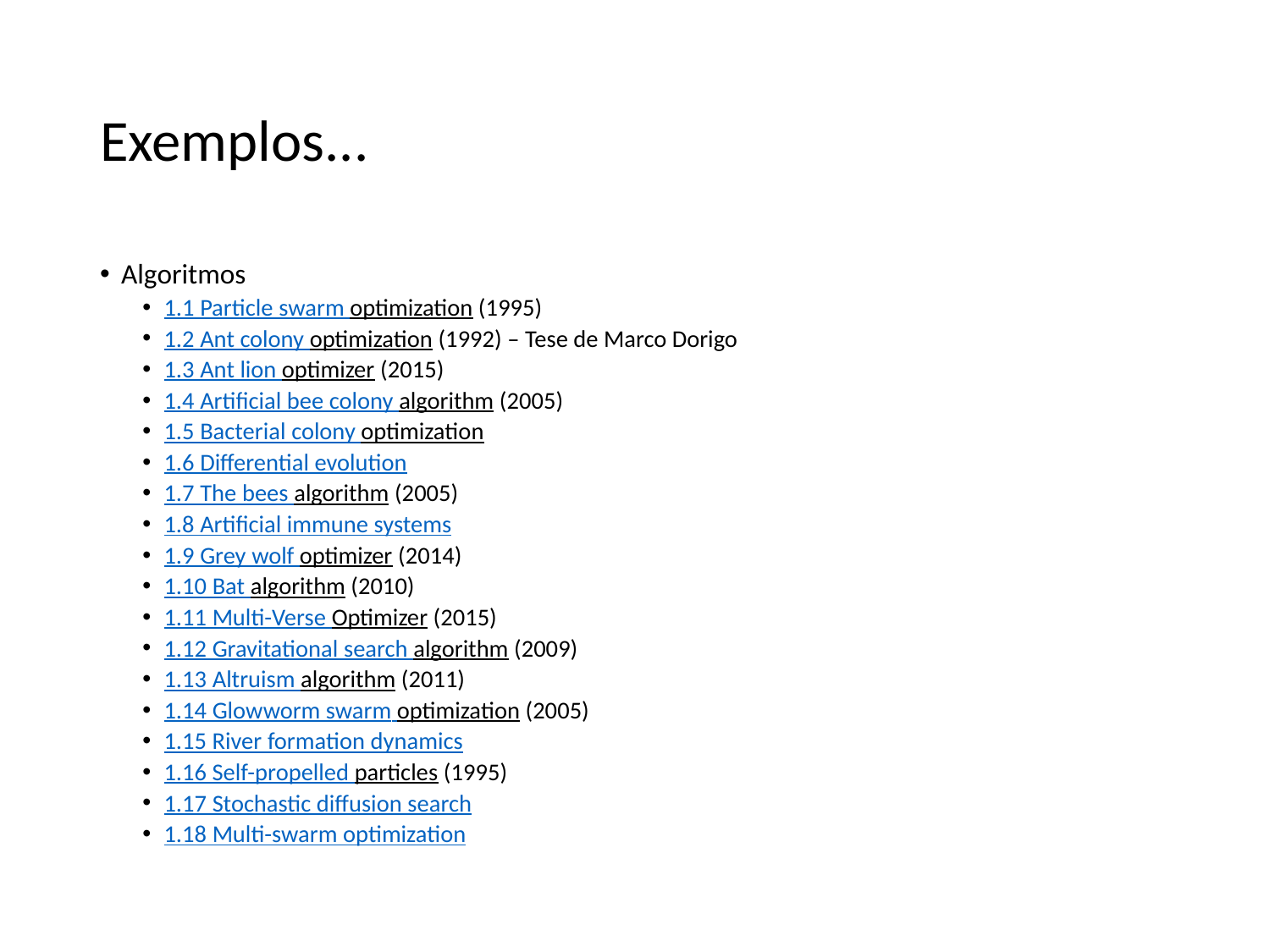

# Exemplos...
Algoritmos
1.1 Particle swarm optimization (1995)
1.2 Ant colony optimization (1992) – Tese de Marco Dorigo
1.3 Ant lion optimizer (2015)
1.4 Artificial bee colony algorithm (2005)
1.5 Bacterial colony optimization
1.6 Differential evolution
1.7 The bees algorithm (2005)
1.8 Artificial immune systems
1.9 Grey wolf optimizer (2014)
1.10 Bat algorithm (2010)
1.11 Multi-Verse Optimizer (2015)
1.12 Gravitational search algorithm (2009)
1.13 Altruism algorithm (2011)
1.14 Glowworm swarm optimization (2005)
1.15 River formation dynamics
1.16 Self-propelled particles (1995)
1.17 Stochastic diffusion search
1.18 Multi-swarm optimization